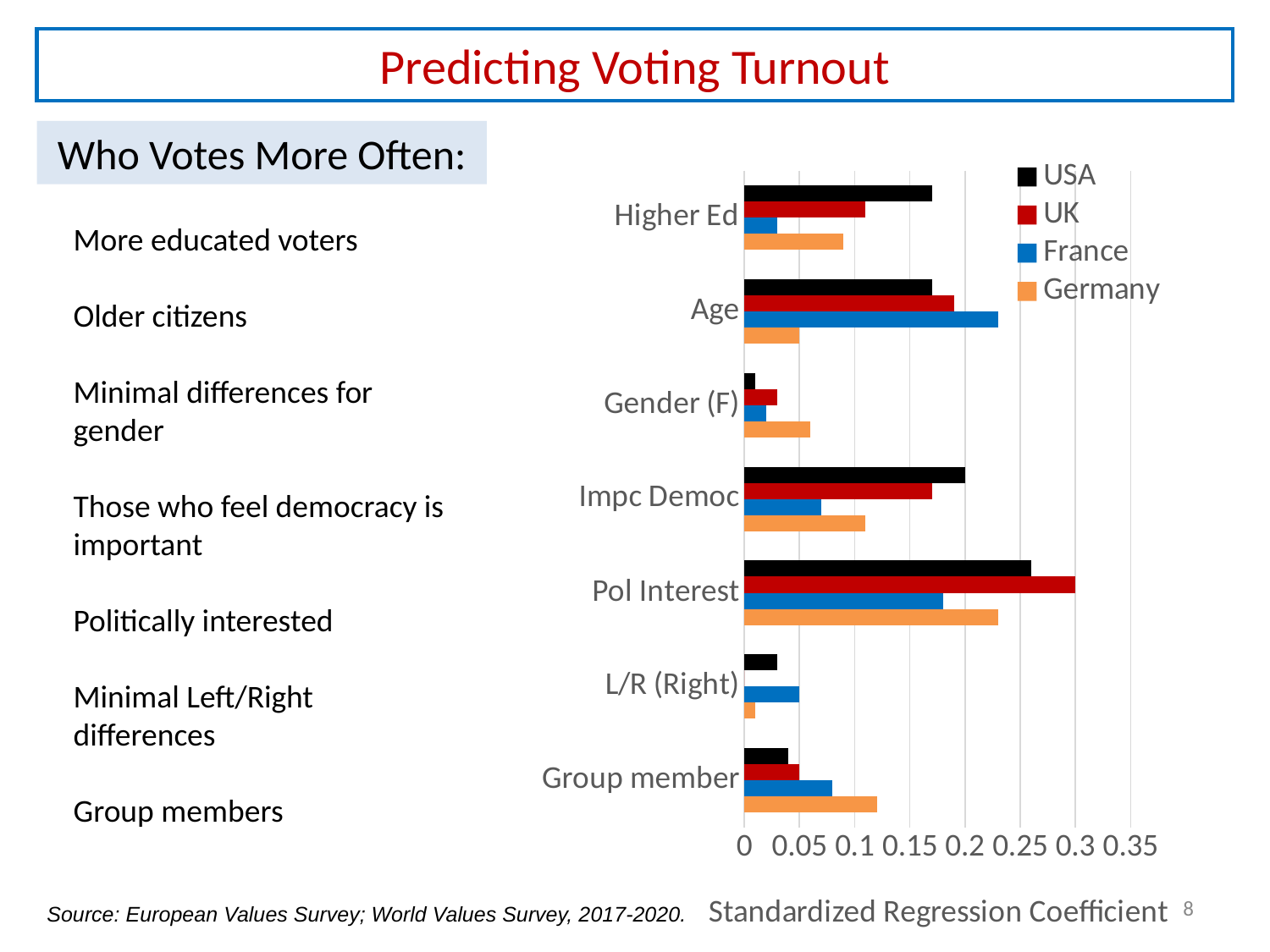

Predicting Voting Turnout
Who Votes More Often:

### Chart

| Category | Germany | France | UK | USA |
|---|---|---|---|---|
| Group member | 0.12 | 0.08 | 0.05 | 0.04 |
| L/R (Right) | 0.01 | 0.05 | 0.0 | 0.03 |
| Pol Interest | 0.23 | 0.18 | 0.3 | 0.26 |
| Impc Democ | 0.11 | 0.07 | 0.17 | 0.2 |
| Gender (F) | 0.06 | 0.02 | 0.03 | 0.01 |
| Age | 0.05 | 0.23 | 0.19 | 0.17 |
| Higher Ed | 0.09 | 0.03 | 0.11 | 0.17 |
More educated voters

Older citizens

Minimal differences for gender

Those who feel democracy is important

Politically interested

Minimal Left/Right differences

Group members

8
Source: European Values Survey; World Values Survey, 2017-2020.